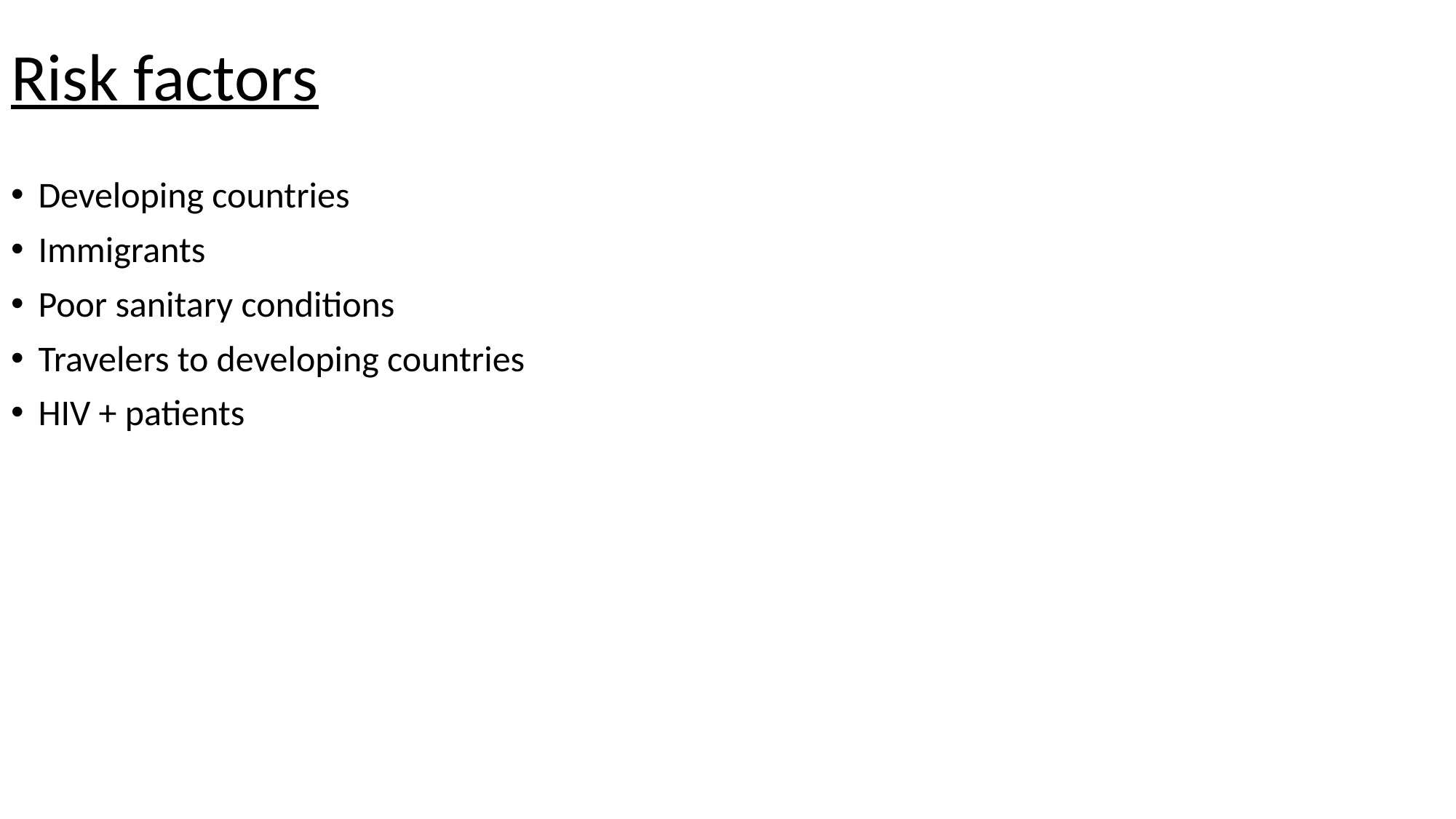

# Risk factors
Developing countries
Immigrants
Poor sanitary conditions
Travelers to developing countries
HIV + patients